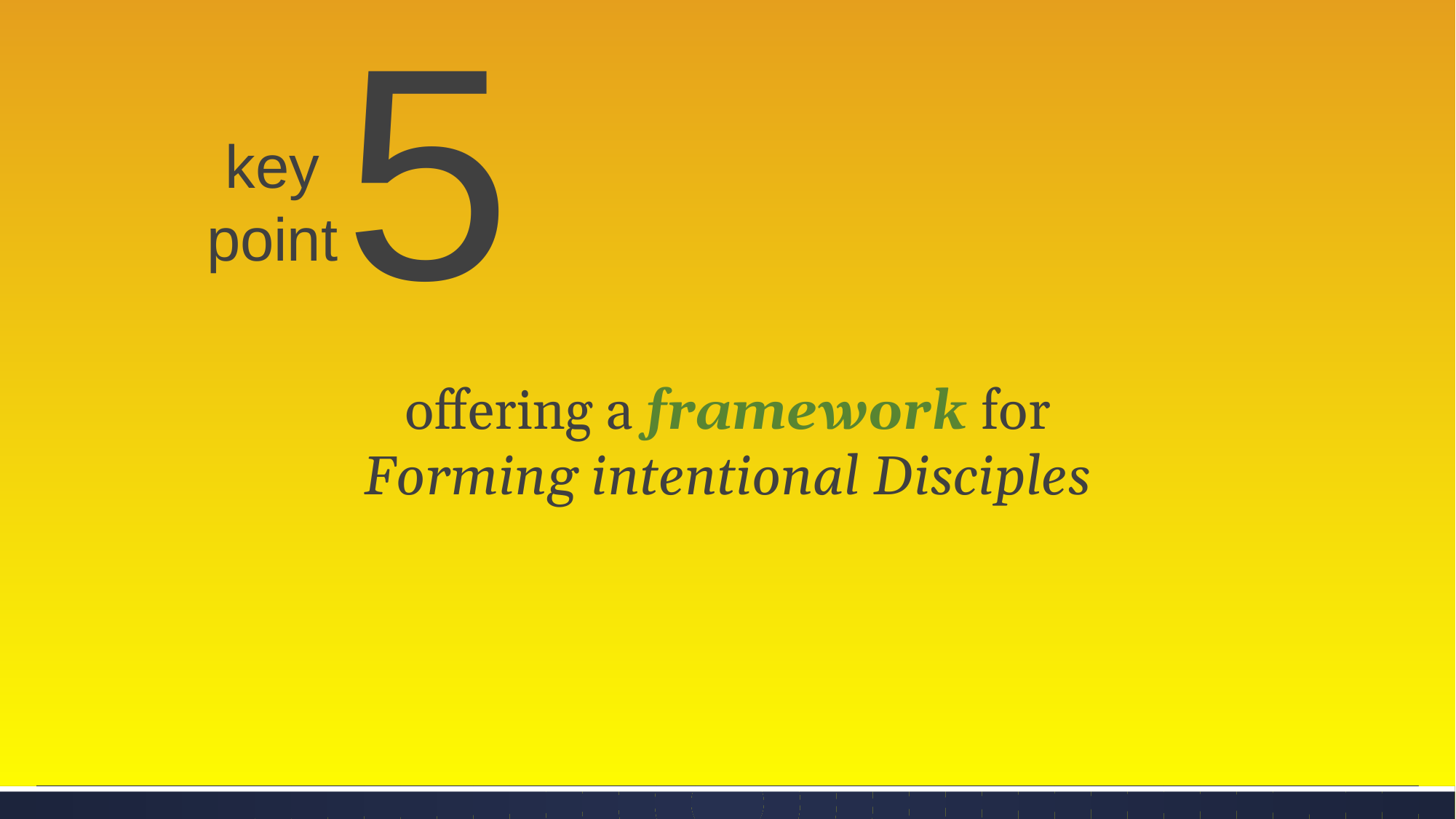

5
key
point
offering a framework for
Forming intentional Disciples